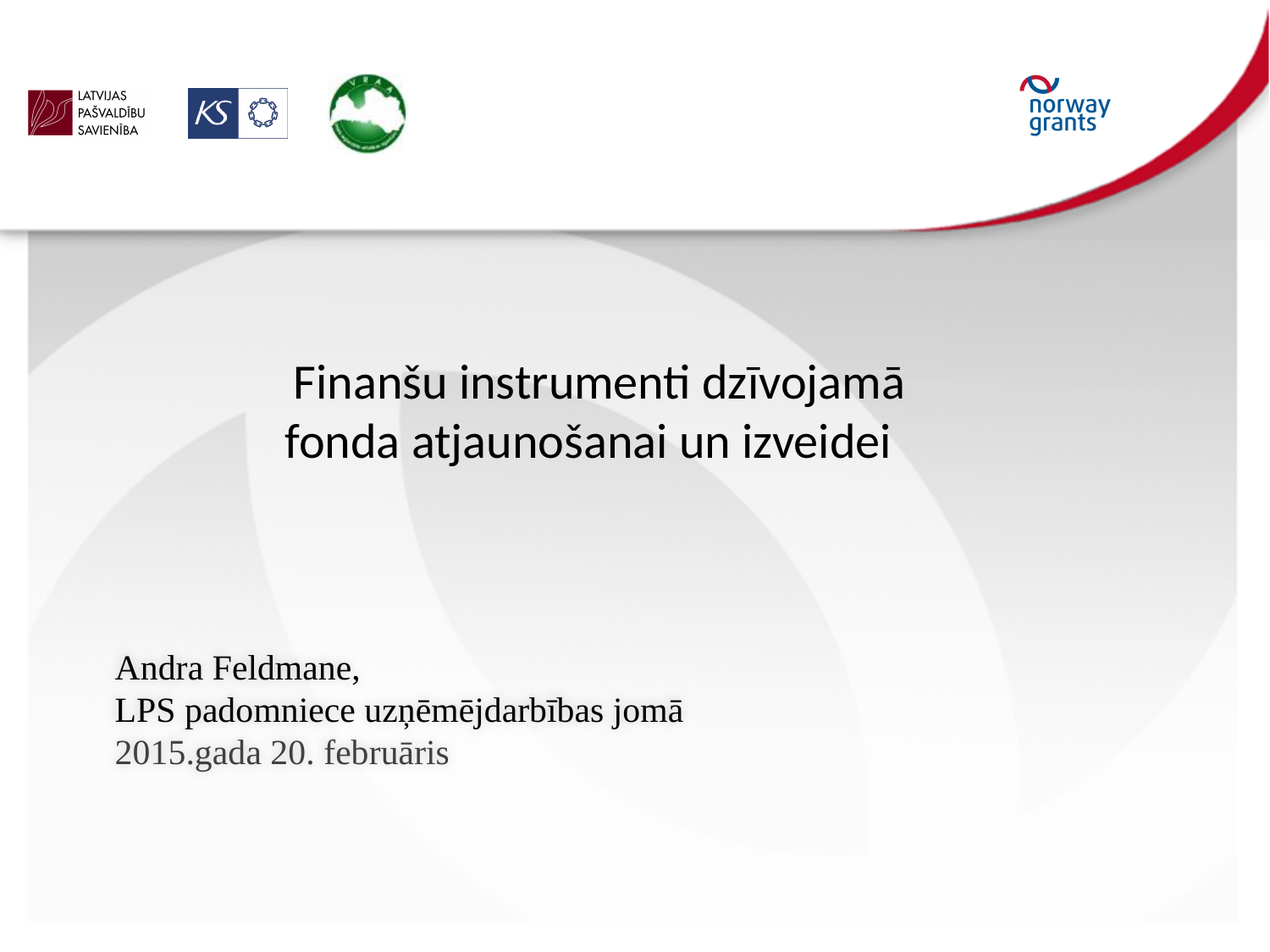

Finanšu instrumenti dzīvojamā fonda atjaunošanai un izveidei
Andra Feldmane,
LPS padomniece uzņēmējdarbības jomā
2015.gada 20. februāris